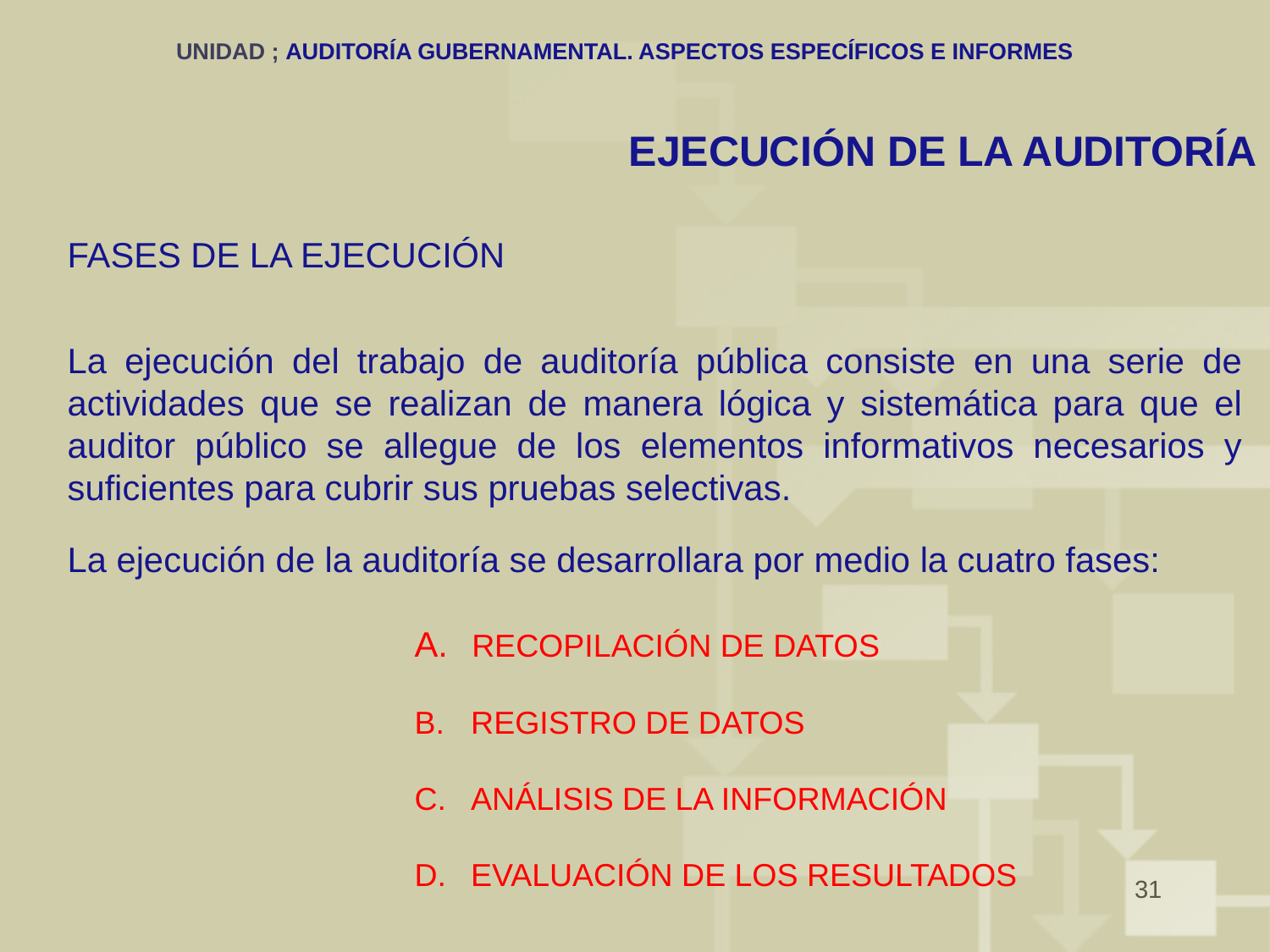

# UNIDAD ; AUDITORÍA GUBERNAMENTAL. ASPECTOS ESPECÍFICOS E INFORMES
EJECUCIÓN DE LA AUDITORÍA
FASES DE LA EJECUCIÓN
La ejecución del trabajo de auditoría pública consiste en una serie de actividades que se realizan de manera lógica y sistemática para que el auditor público se allegue de los elementos informativos necesarios y suficientes para cubrir sus pruebas selectivas.

La ejecución de la auditoría se desarrollara por medio la cuatro fases:
 RECOPILACIÓN DE DATOS

 REGISTRO DE DATOS

 ANÁLISIS DE LA INFORMACIÓN

 EVALUACIÓN DE LOS RESULTADOS
31